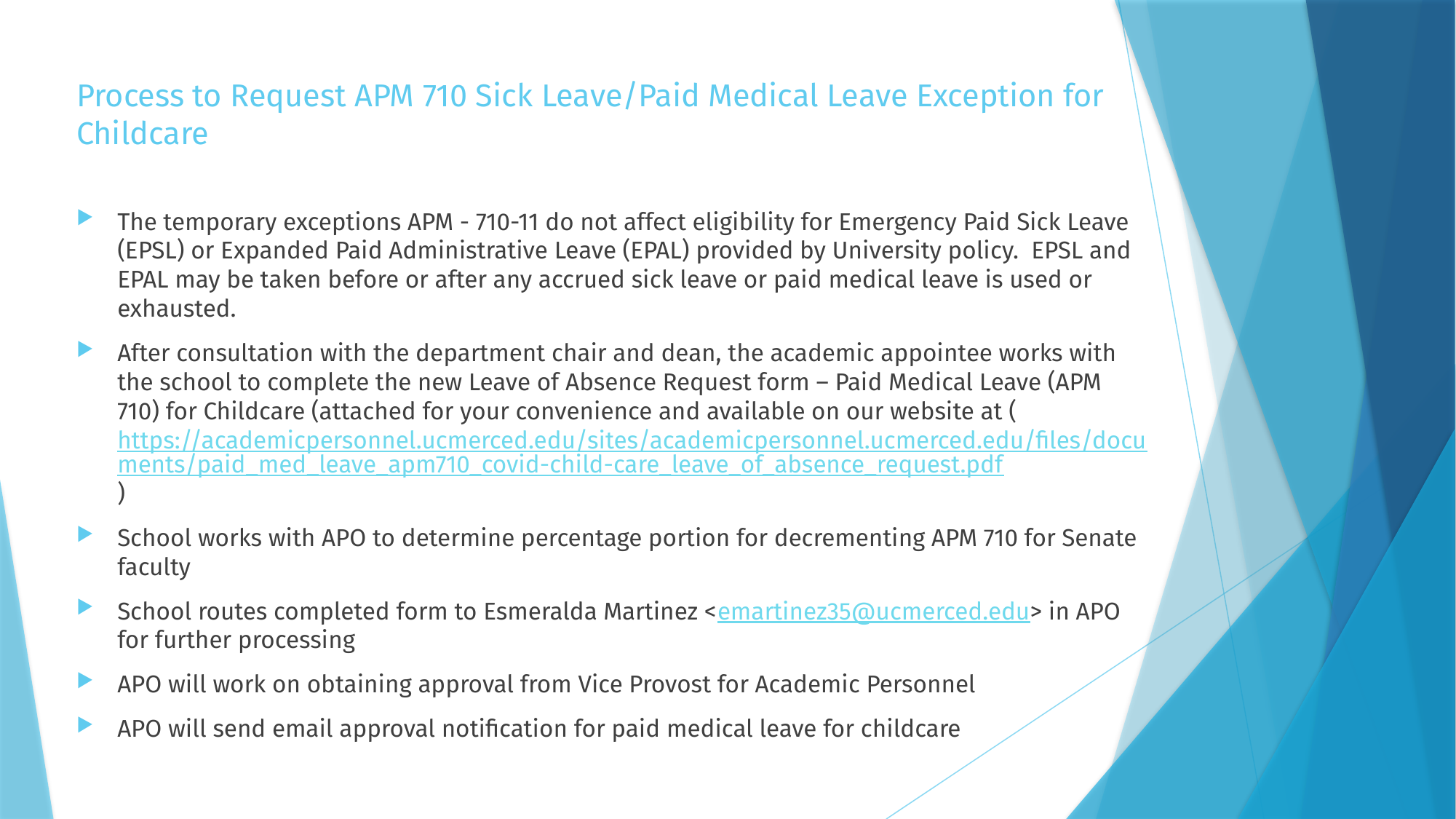

# Process to Request APM 710 Sick Leave/Paid Medical Leave Exception for Childcare
The temporary exceptions APM - 710-11 do not affect eligibility for Emergency Paid Sick Leave (EPSL) or Expanded Paid Administrative Leave (EPAL) provided by University policy.  EPSL and EPAL may be taken before or after any accrued sick leave or paid medical leave is used or exhausted.
After consultation with the department chair and dean, the academic appointee works with the school to complete the new Leave of Absence Request form – Paid Medical Leave (APM 710) for Childcare (attached for your convenience and available on our website at (https://academicpersonnel.ucmerced.edu/sites/academicpersonnel.ucmerced.edu/files/documents/paid_med_leave_apm710_covid-child-care_leave_of_absence_request.pdf)
School works with APO to determine percentage portion for decrementing APM 710 for Senate faculty
School routes completed form to Esmeralda Martinez <emartinez35@ucmerced.edu> in APO for further processing
APO will work on obtaining approval from Vice Provost for Academic Personnel
APO will send email approval notification for paid medical leave for childcare